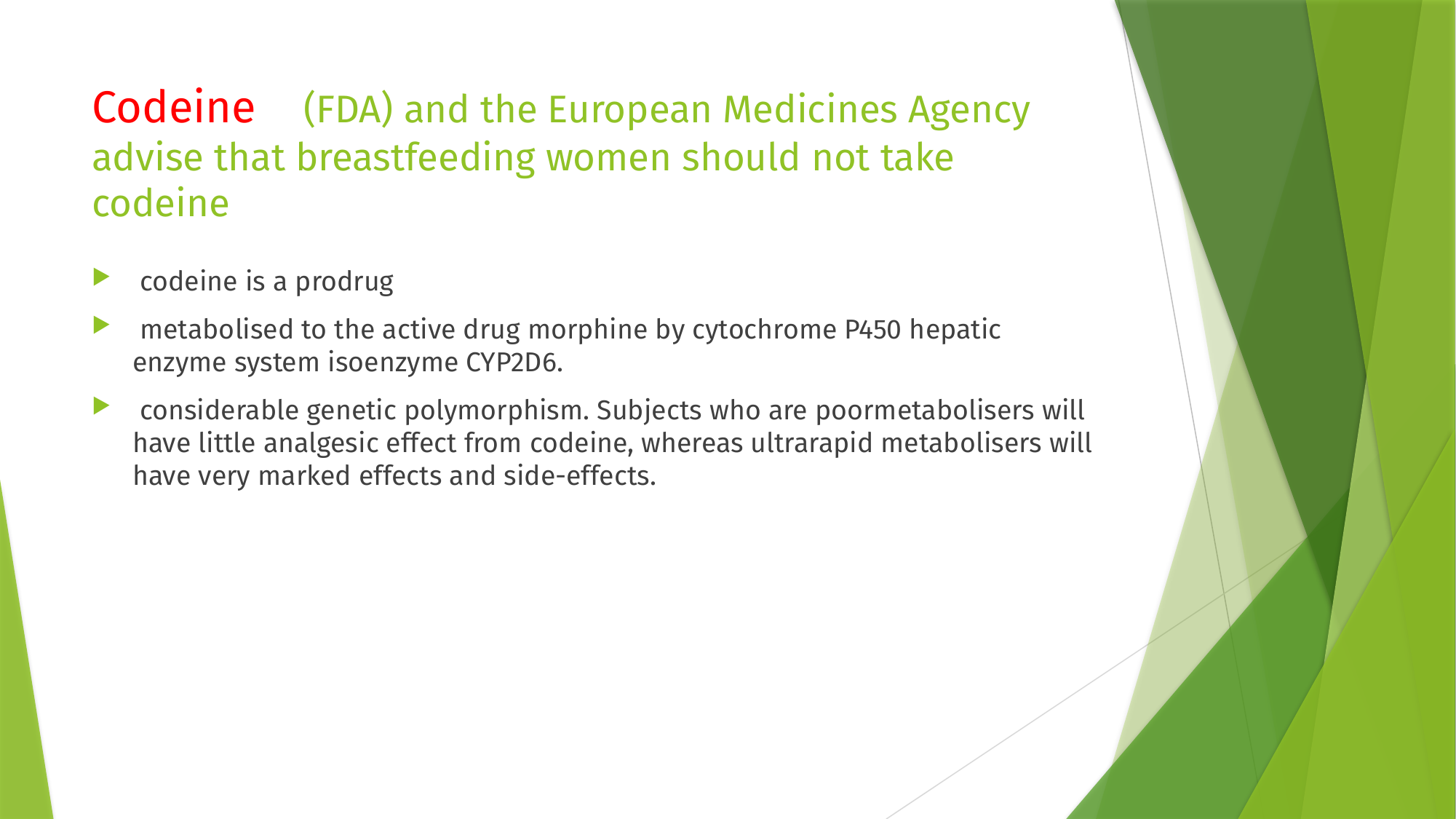

# Codeine    (FDA) and the European Medicines Agency advise that breastfeeding women should not take codeine
 codeine is a prodrug
 metabolised to the active drug morphine by cytochrome P450 hepatic enzyme system isoenzyme CYP2D6.
 considerable genetic polymorphism. Subjects who are poormetabolisers will have little analgesic effect from codeine, whereas ultrarapid metabolisers will have very marked effects and side-effects.